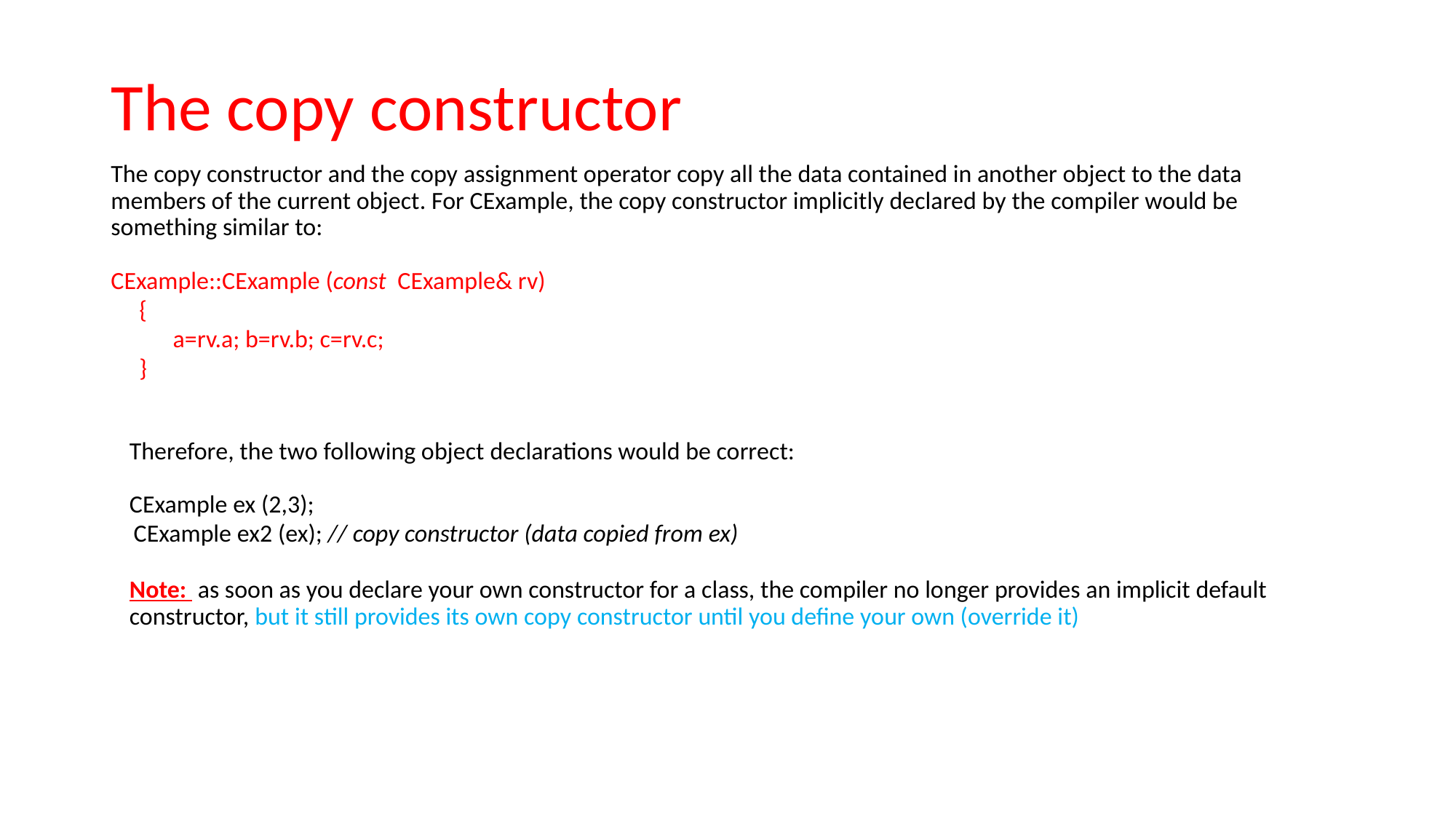

# The copy constructor
The copy constructor and the copy assignment operator copy all the data contained in another object to the data members of the current object. For CExample, the copy constructor implicitly declared by the compiler would be something similar to:
CExample::CExample (const  CExample& rv)
     {
           a=rv.a; b=rv.b; c=rv.c;
     }
Therefore, the two following object declarations would be correct:
CExample ex (2,3);
    CExample ex2 (ex); // copy constructor (data copied from ex)
Note:  as soon as you declare your own constructor for a class, the compiler no longer provides an implicit default constructor, but it still provides its own copy constructor until you define your own (override it)